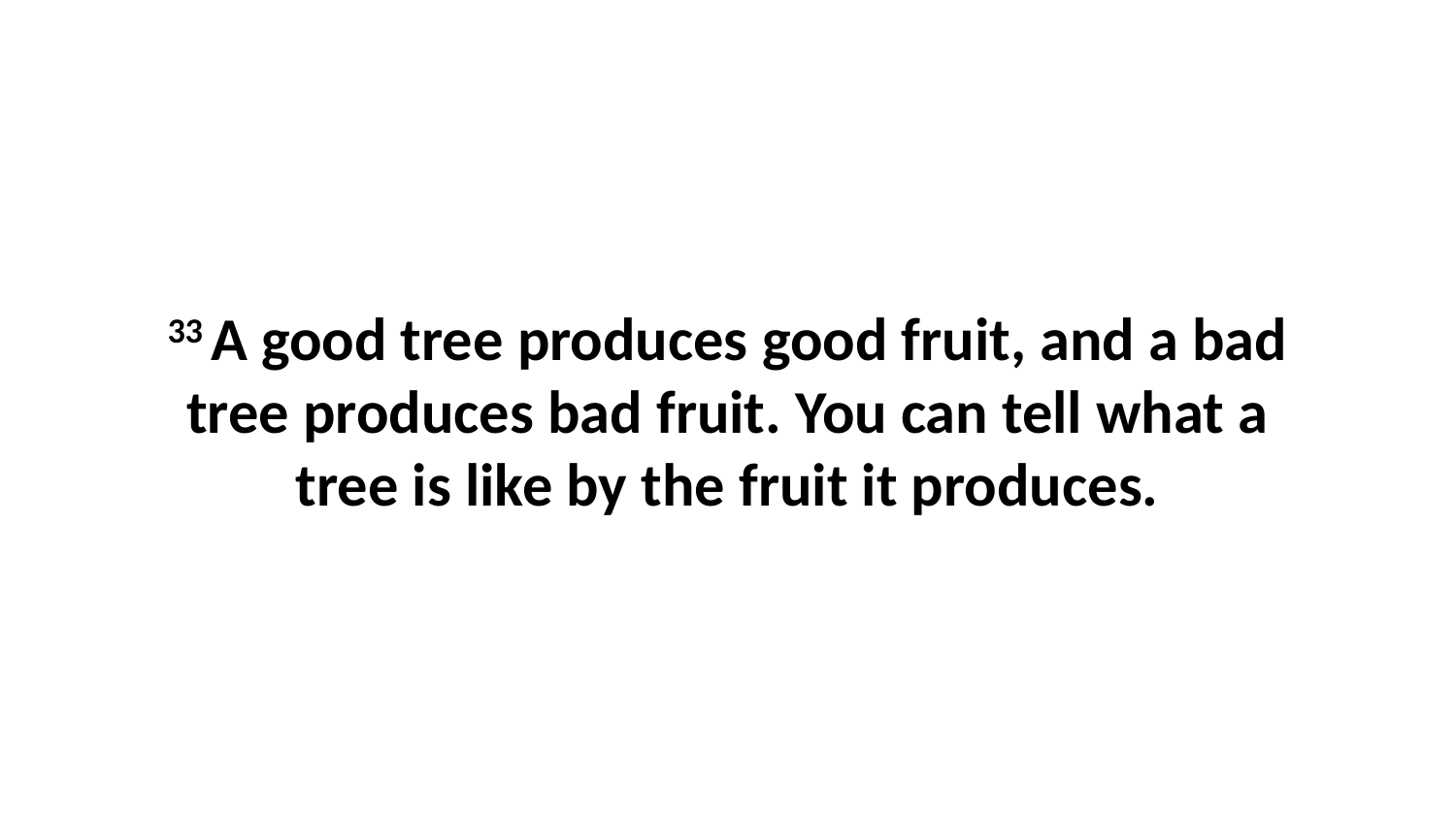

33 A good tree produces good fruit, and a bad tree produces bad fruit. You can tell what a tree is like by the fruit it produces.